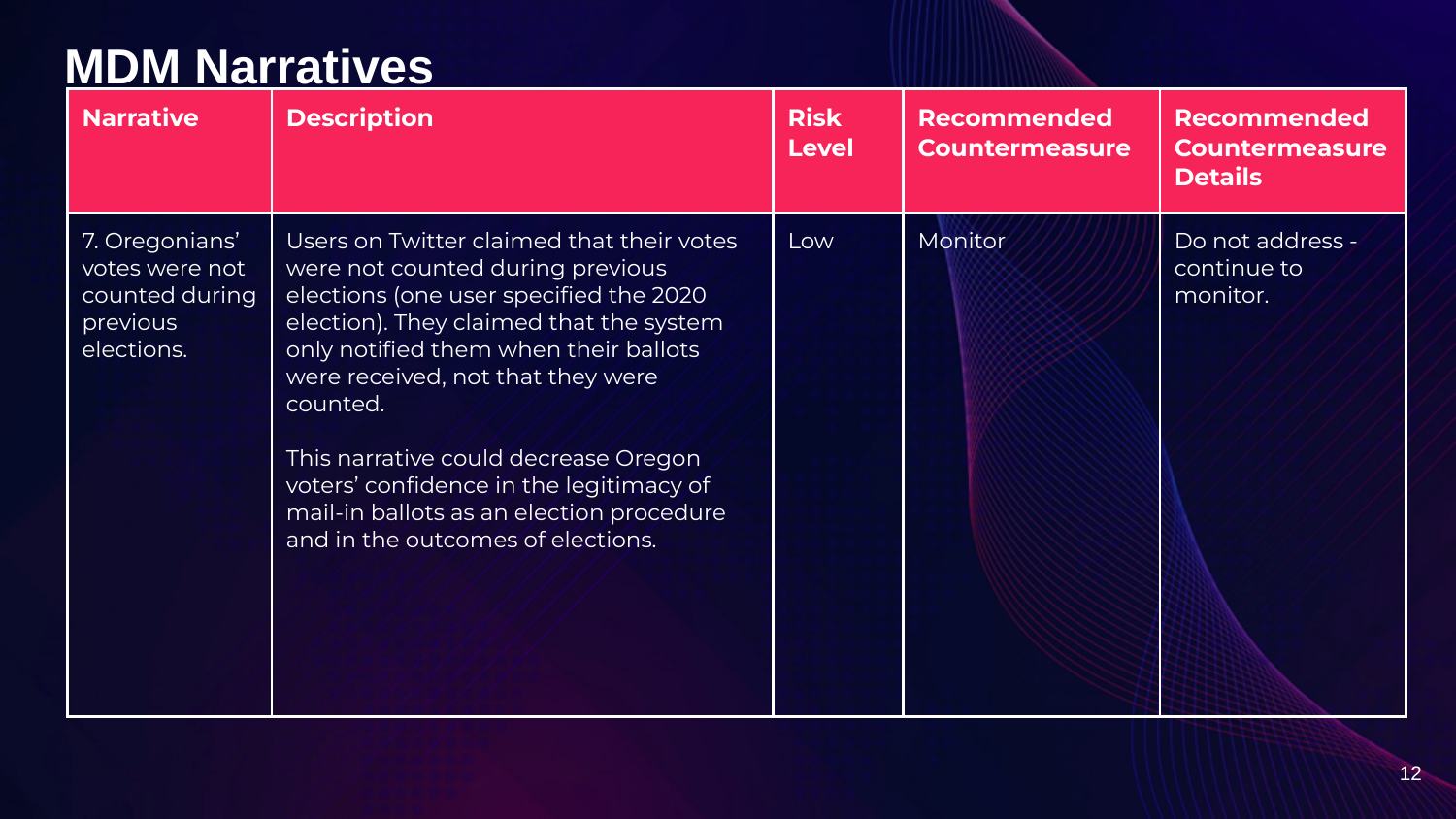

# MDM Narratives
| Narrative | Description | Risk Level | Recommended Countermeasure | Recommended Countermeasure Details |
| --- | --- | --- | --- | --- |
| 7. Oregonians’ votes were not counted during previous elections. | Users on Twitter claimed that their votes were not counted during previous elections (one user specified the 2020 election). They claimed that the system only notified them when their ballots were received, not that they were counted. This narrative could decrease Oregon voters’ confidence in the legitimacy of mail-in ballots as an election procedure and in the outcomes of elections. | Low | Monitor | Do not address - continue to monitor. |
12